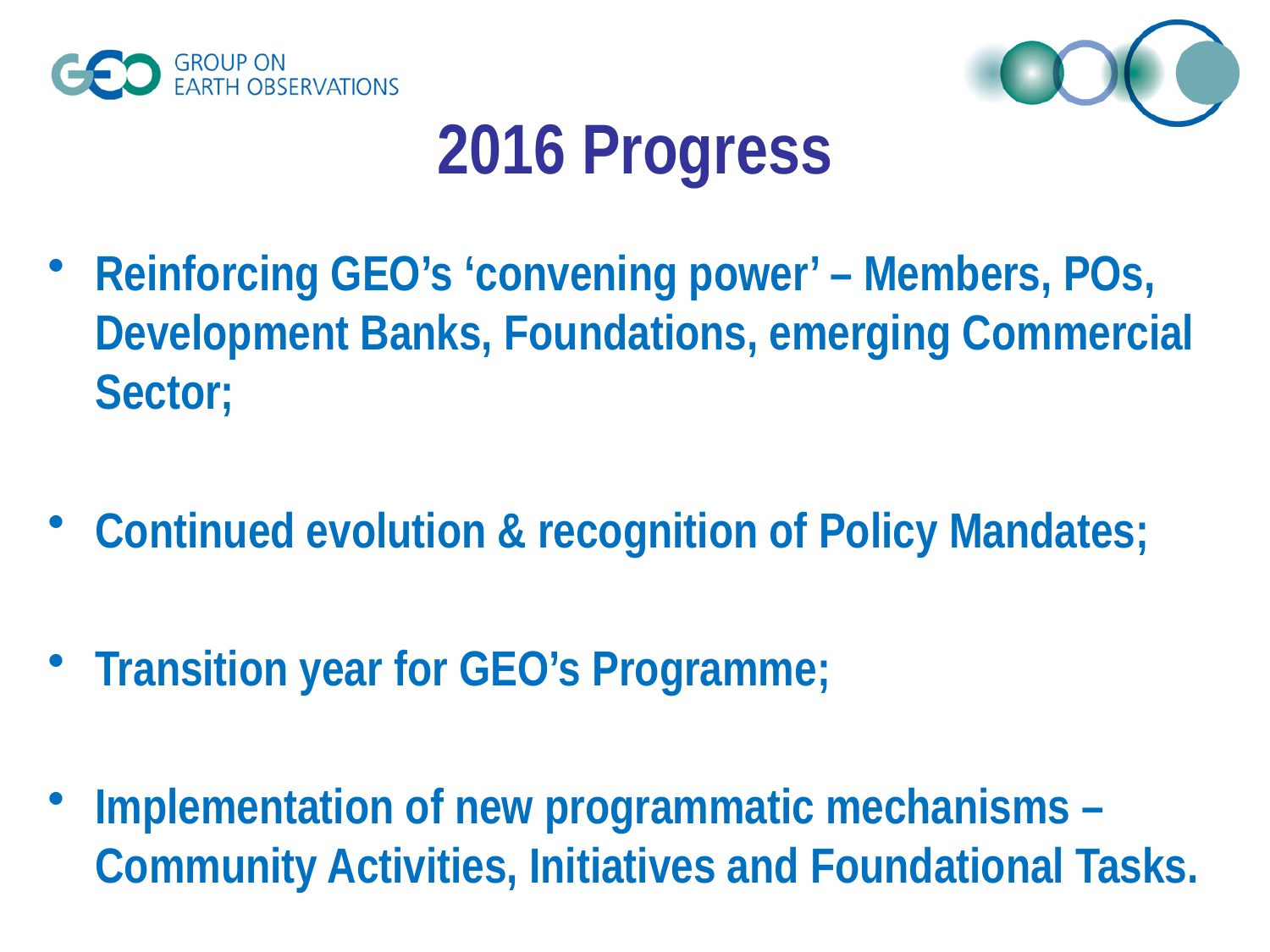

# 2016 Progress

Reinforcing GEO’s ‘convening power’ – Members, POs, Development Banks, Foundations, emerging Commercial Sector;

Continued evolution & recognition of Policy Mandates;

Transition year for GEO’s Programme;

Implementation of new programmatic mechanisms – Community Activities, Initiatives and Foundational Tasks.